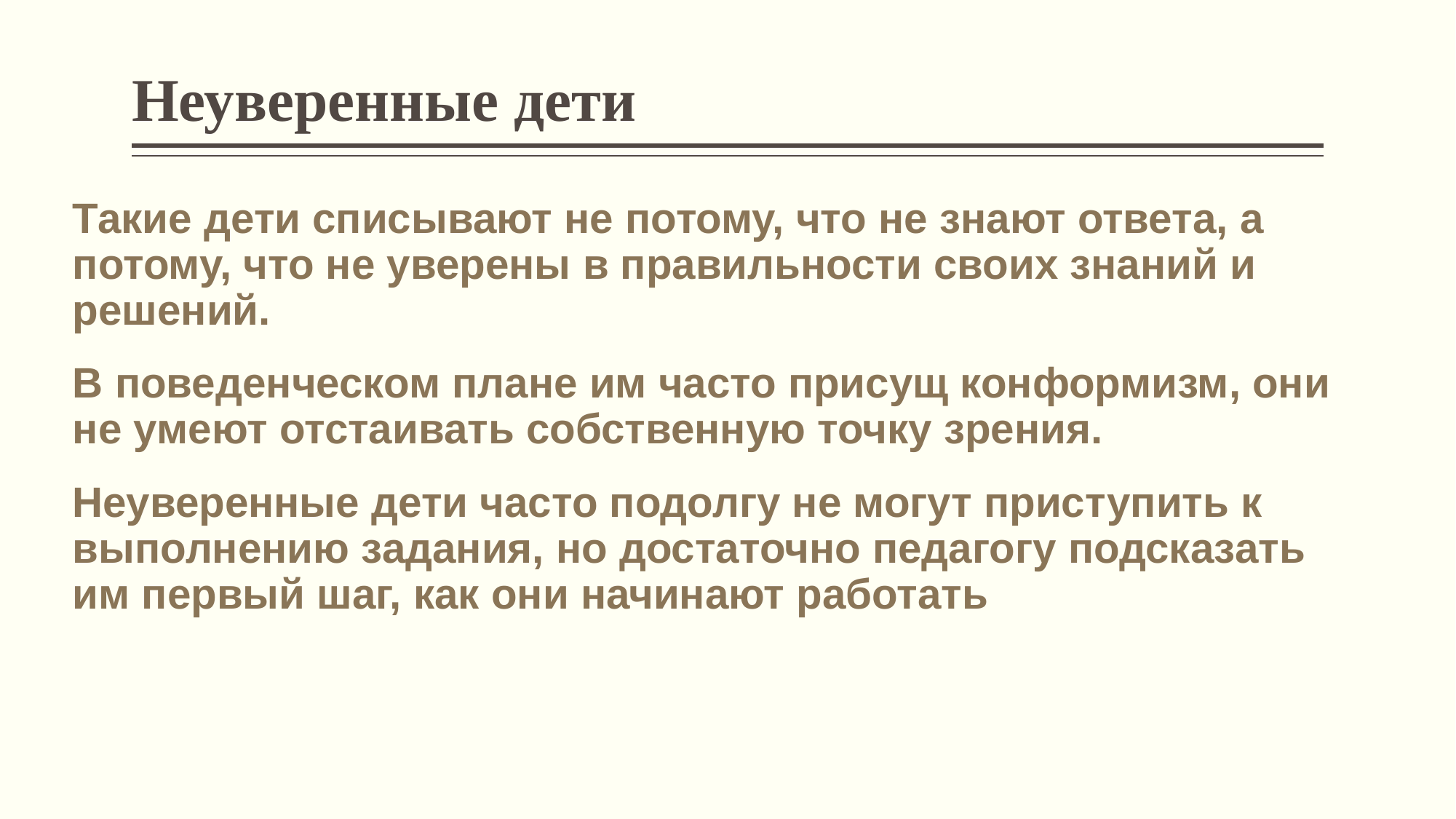

# Неуверенные дети
Такие дети списывают не потому, что не знают ответа, а потому, что не уверены в правильности своих знаний и решений.
В поведенческом плане им часто присущ конформизм, они не умеют отстаивать собственную точку зрения.
Неуверенные дети часто подолгу не могут приступить к выполнению задания, но достаточно педагогу подсказать им первый шаг, как они начинают работать